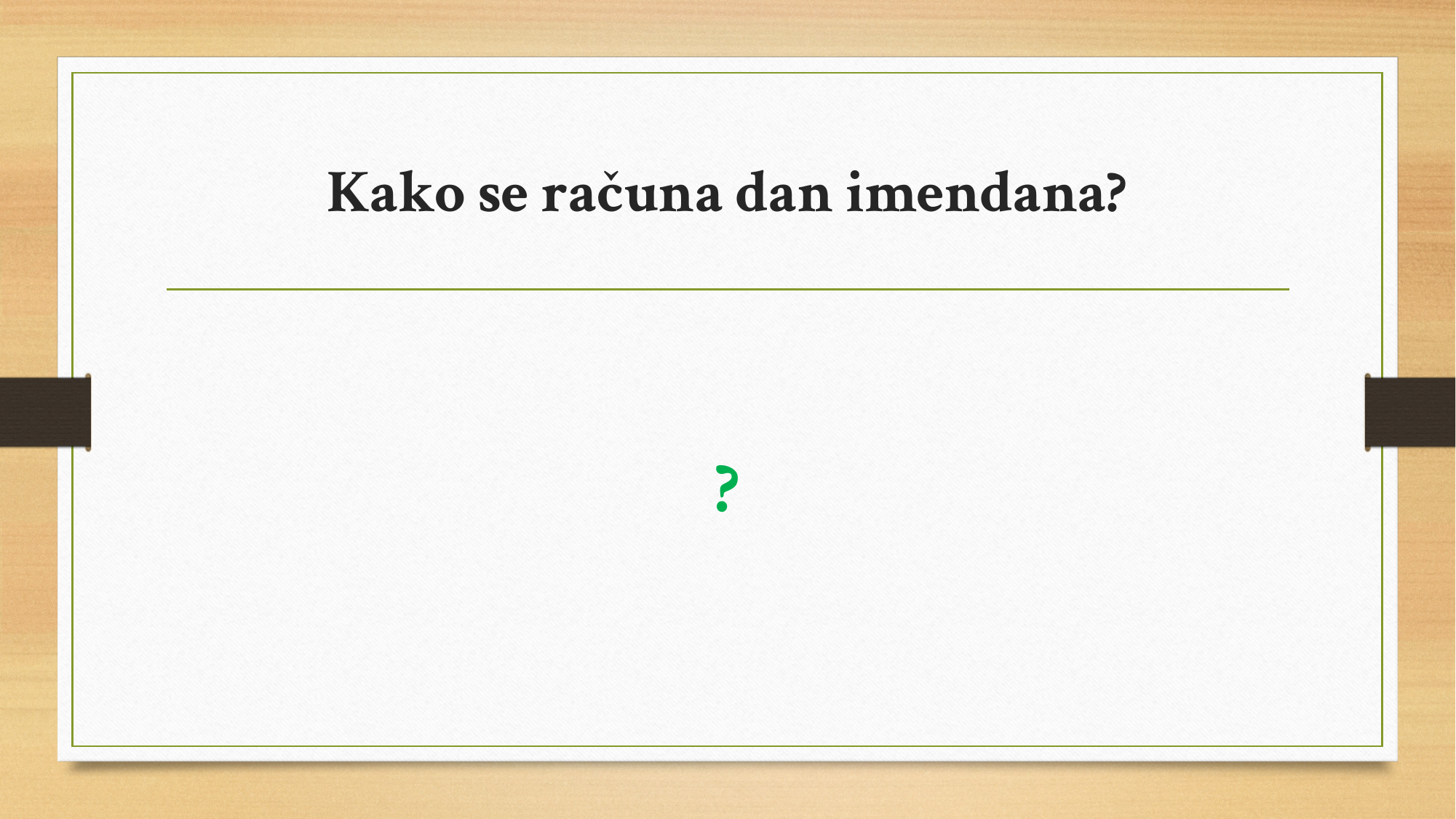

# Kako se računa dan imendana?

?